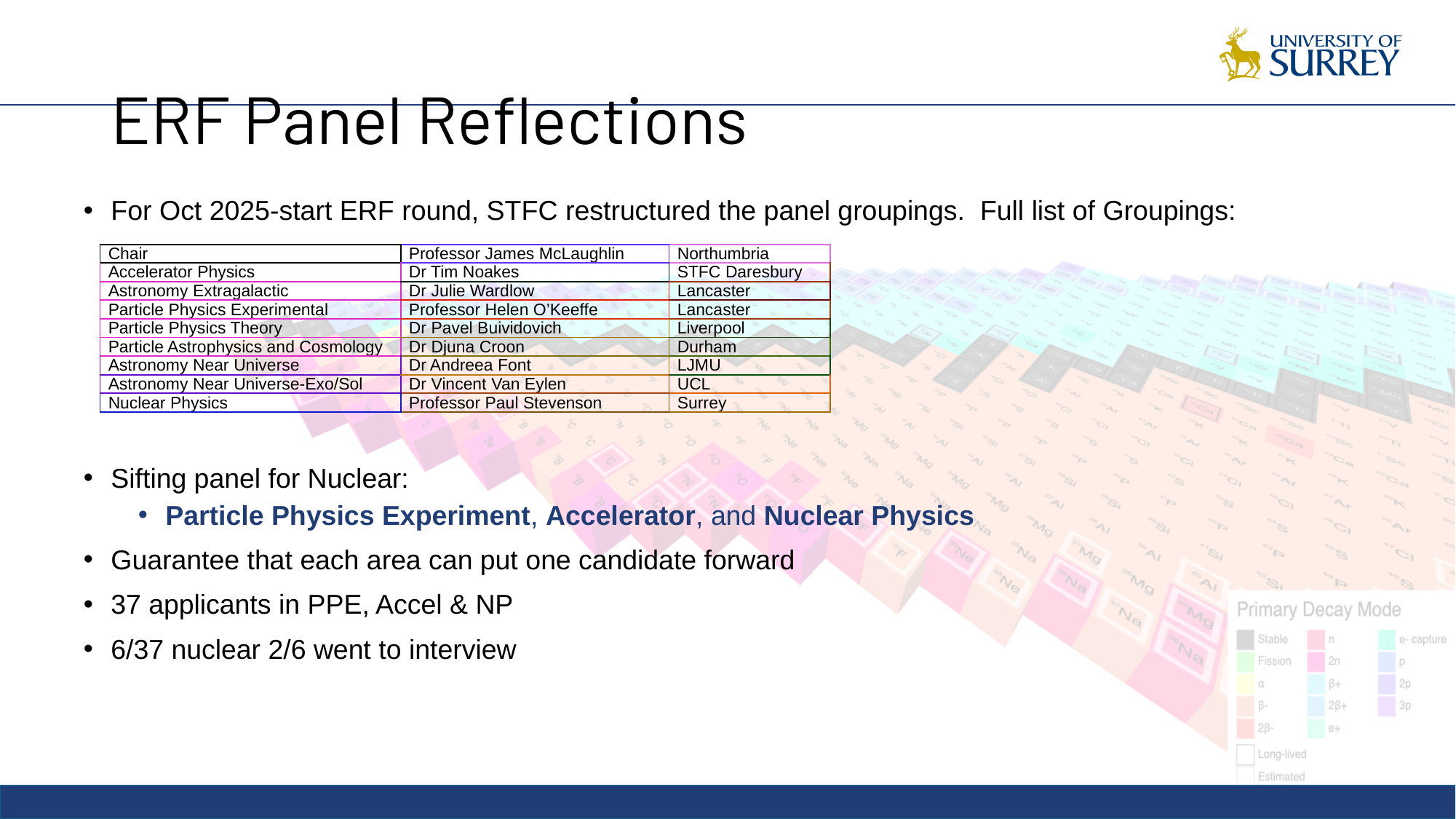

# ERF Panel Reflections
For Oct 2025-start ERF round, STFC restructured the panel groupings.  Full list of Groupings:

Sifting panel for Nuclear:
Particle Physics Experiment, Accelerator, and Nuclear Physics
Guarantee that each area can put one candidate forward
37 applicants in PPE, Accel & NP
6/37 nuclear 2/6 went to interview
| Chair | Professor James McLaughlin | Northumbria |
| --- | --- | --- |
| Accelerator Physics | Dr Tim Noakes | STFC Daresbury |
| Astronomy Extragalactic | Dr Julie Wardlow | Lancaster |
| Particle Physics Experimental | Professor Helen O’Keeffe | Lancaster |
| Particle Physics Theory | Dr Pavel Buividovich | Liverpool |
| Particle Astrophysics and Cosmology | Dr Djuna Croon | Durham |
| Astronomy Near Universe | Dr Andreea Font | LJMU |
| Astronomy Near Universe-Exo/Sol | Dr Vincent Van Eylen | UCL |
| Nuclear Physics | Professor Paul Stevenson | Surrey |